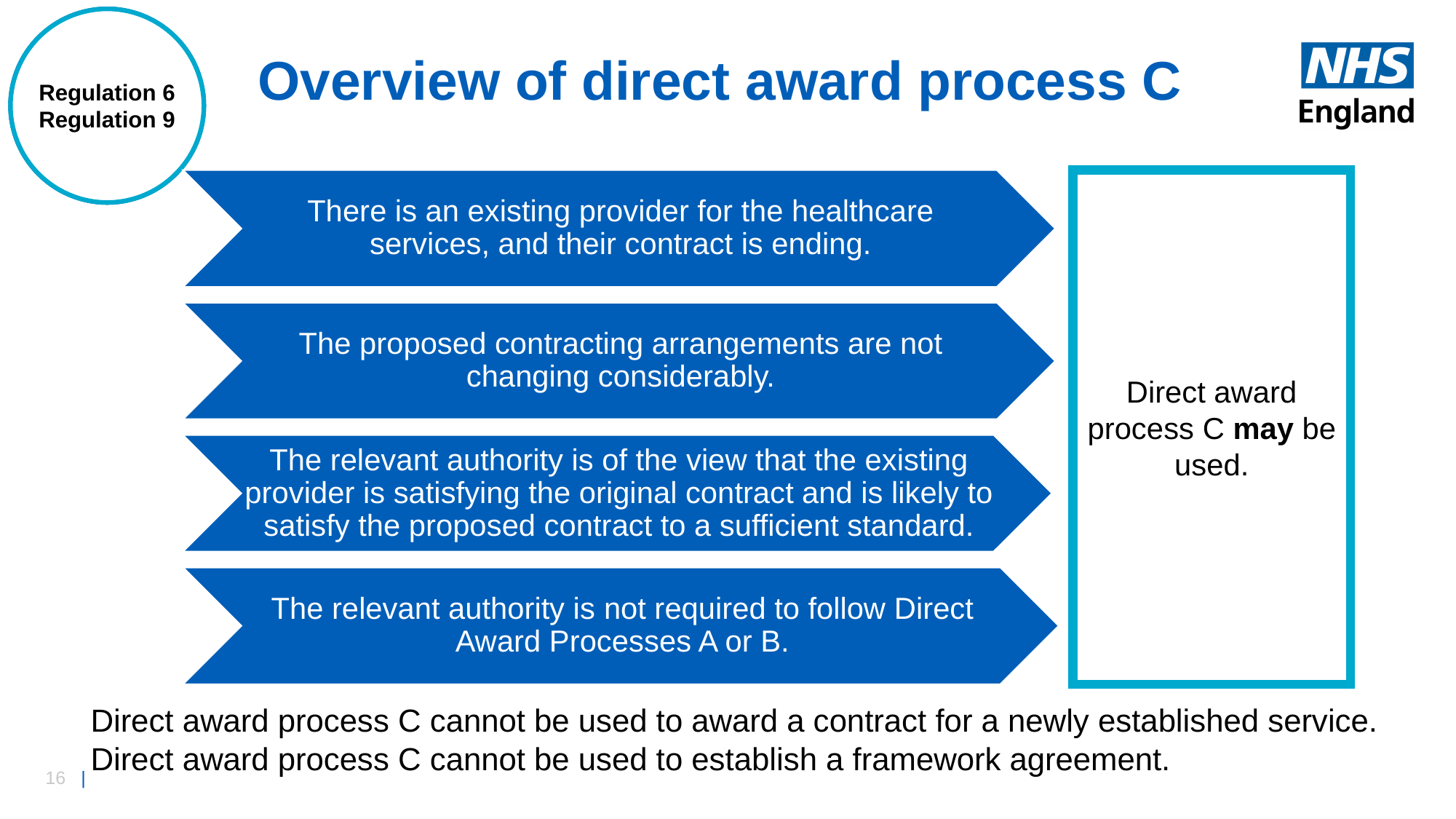

Regulation 6(5)

Regulation 6
Regulation 9
Overview of direct award process C
Direct award process C may be used.
There is an existing provider for the healthcare services, and their contract is ending.
The proposed contracting arrangements are not changing considerably.
The relevant authority is of the view that the existing provider is satisfying the original contract and is likely to satisfy the proposed contract to a sufficient standard.
The relevant authority is not required to follow Direct Award Processes A or B.
Direct award process C cannot be used to award a contract for a newly established service.
Direct award process C cannot be used to establish a framework agreement.